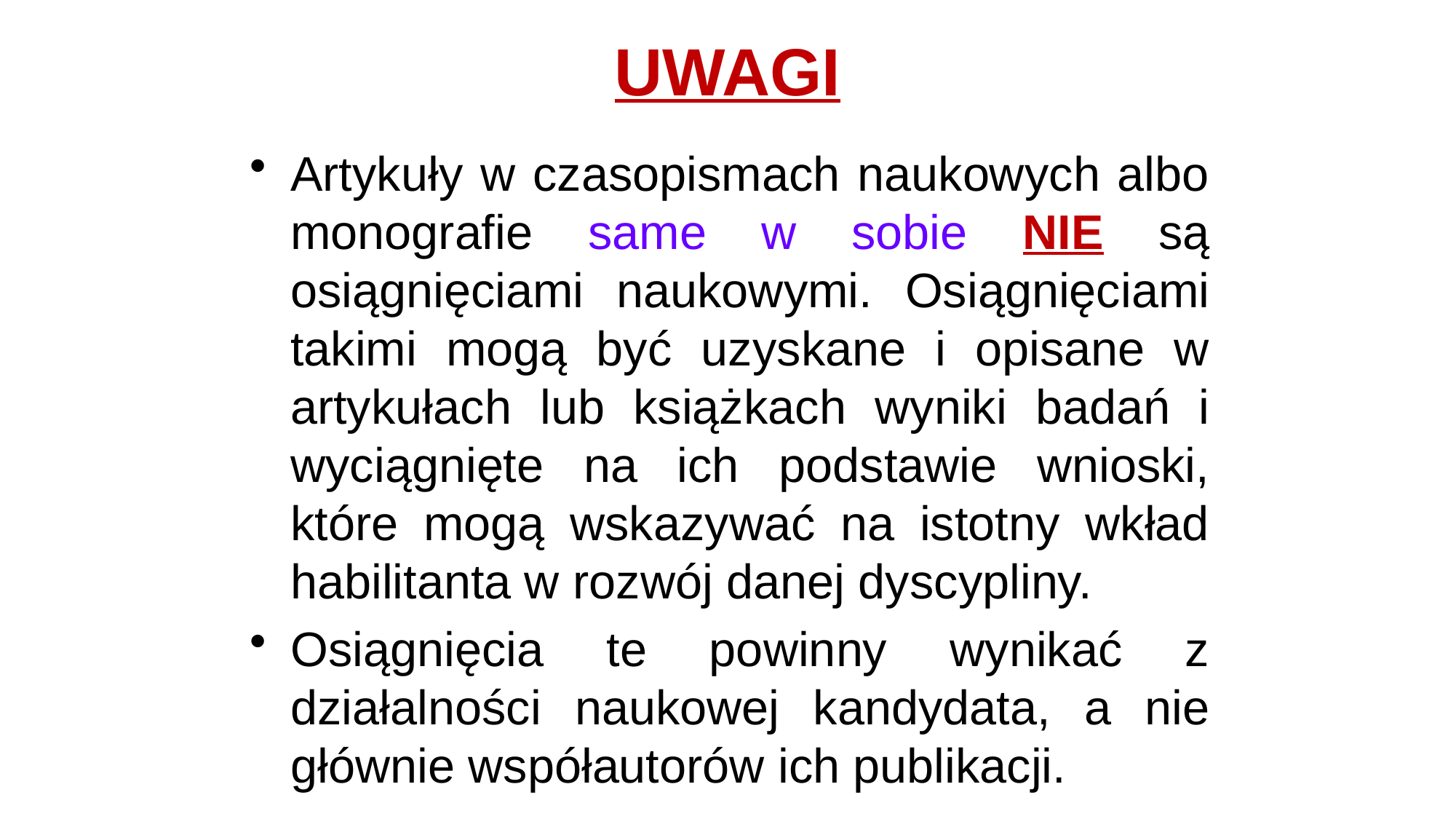

# UWAGI
Artykuły w czasopismach naukowych albo monografie same w sobie NIE są osiągnięciami naukowymi. Osiągnięciami takimi mogą być uzyskane i opisane w artykułach lub książkach wyniki badań i wyciągnięte na ich podstawie wnioski, które mogą wskazywać na istotny wkład habilitanta w rozwój danej dyscypliny.
Osiągnięcia te powinny wynikać z działalności naukowej kandydata, a nie głównie współautorów ich publikacji.